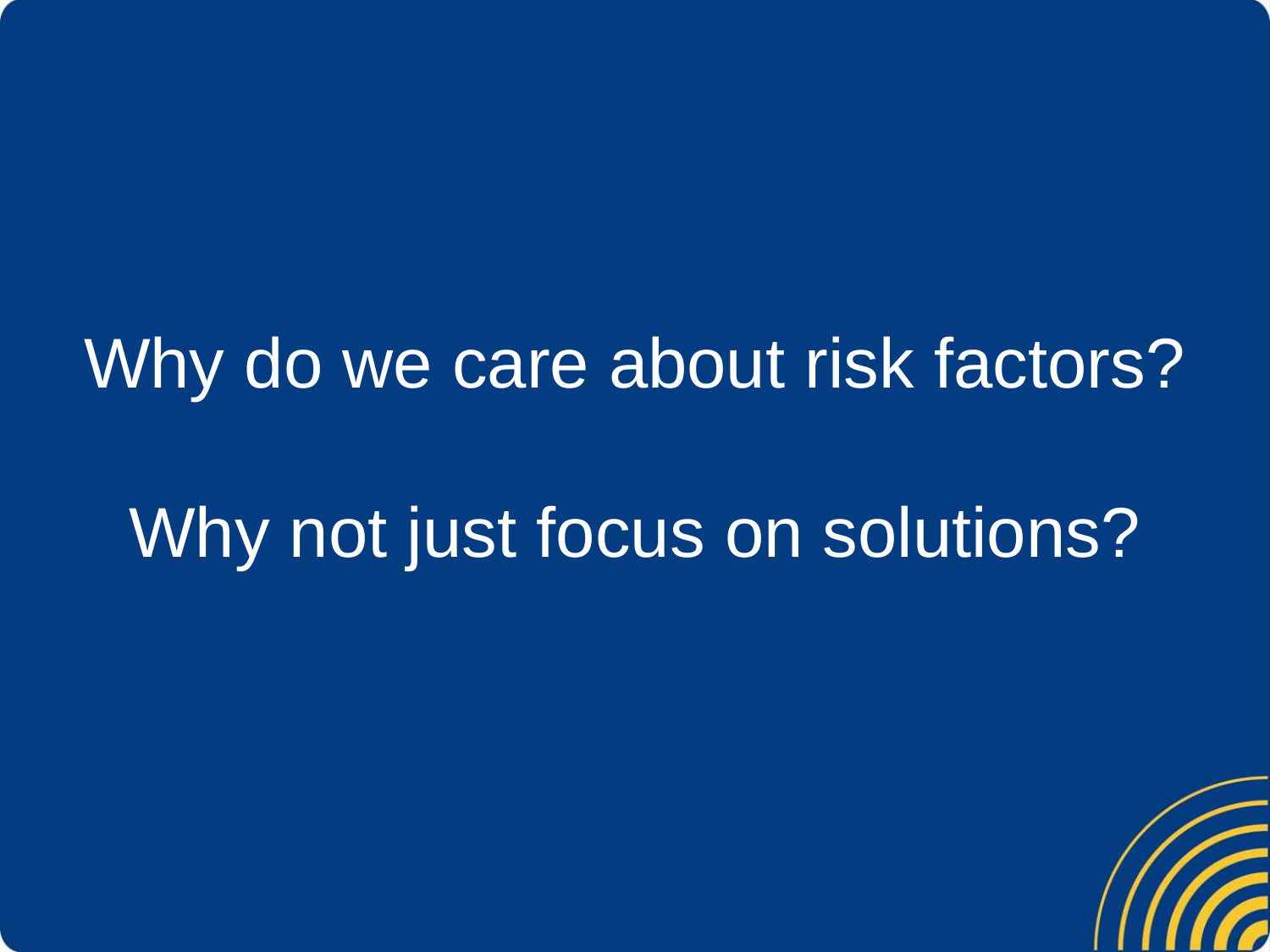

# Why do we care about risk factors? Why not just focus on solutions?